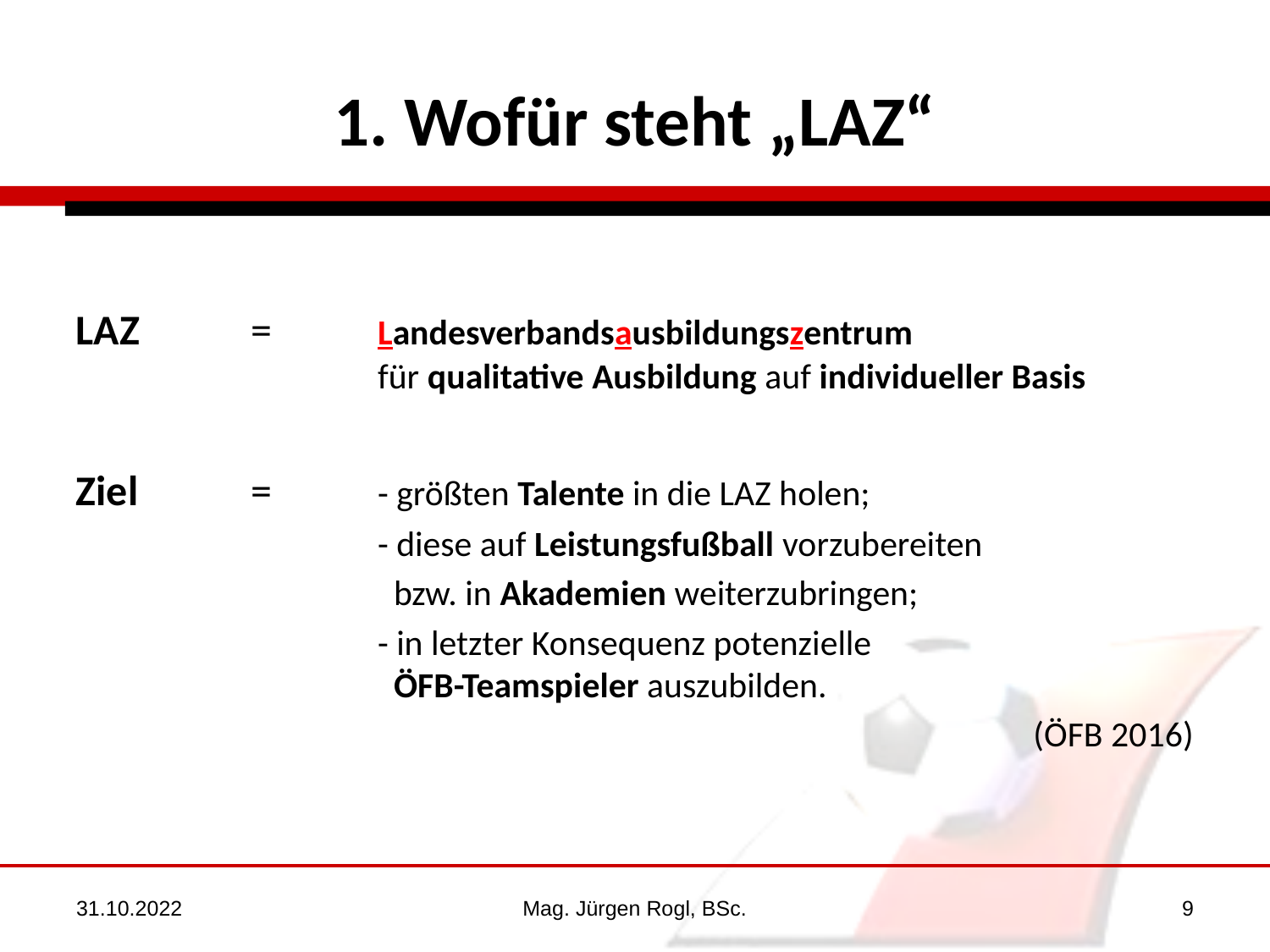

# 1. Wofür steht „LAZ“

LAZ 	= 	Landesverbandsausbildungszentrum
		für qualitative Ausbildung auf individueller Basis

Ziel	=	- größten Talente in die LAZ holen;
			- diese auf Leistungsfußball vorzubereiten
			  bzw. in Akademien weiterzubringen;
			- in letzter Konsequenz potenzielle 					  ÖFB-Teamspieler auszubilden.
(ÖFB 2016)
31.10.2022
Mag. Jürgen Rogl, BSc.
9